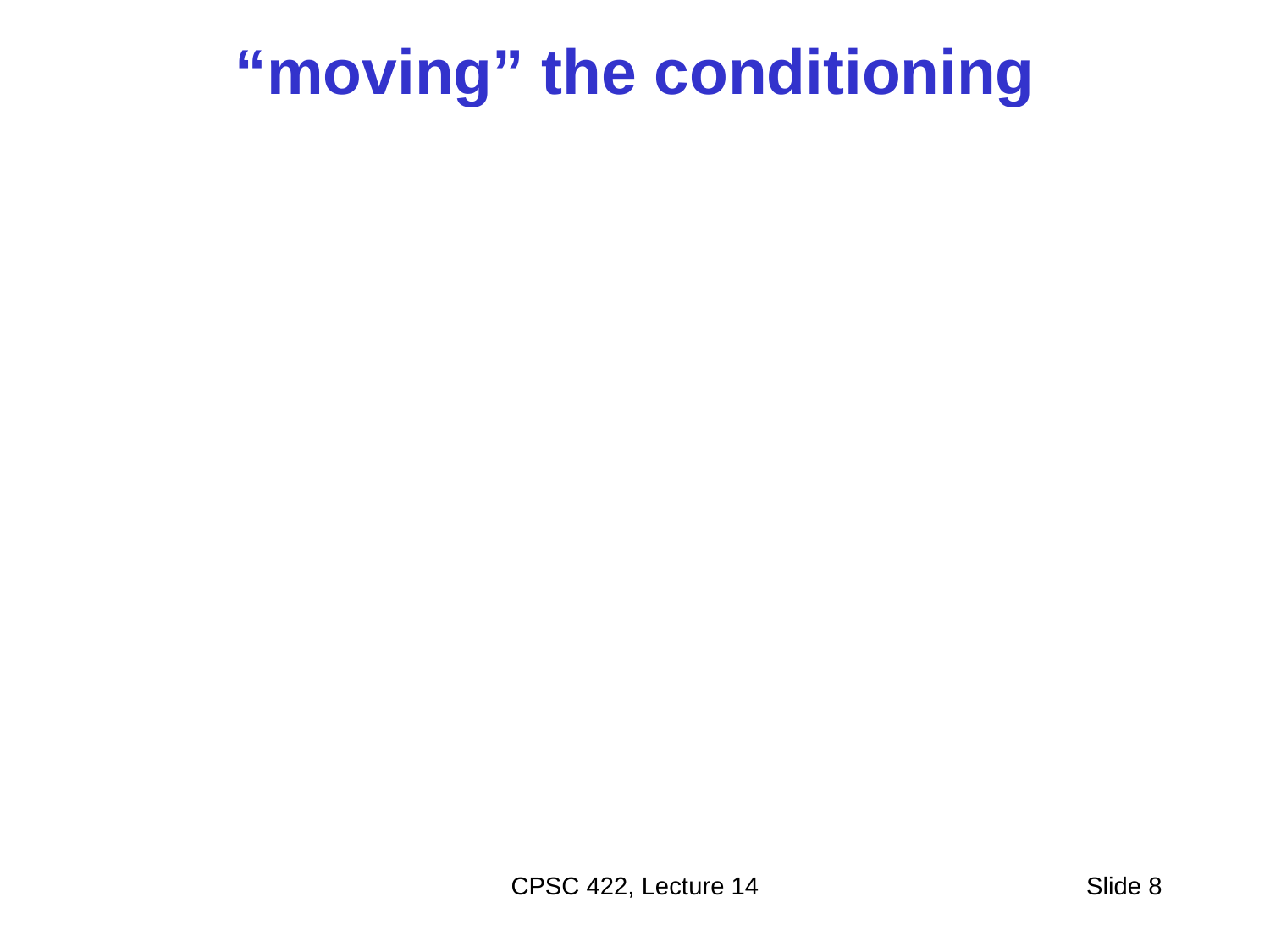

# “moving” the conditioning
CPSC 422, Lecture 14
Slide 8